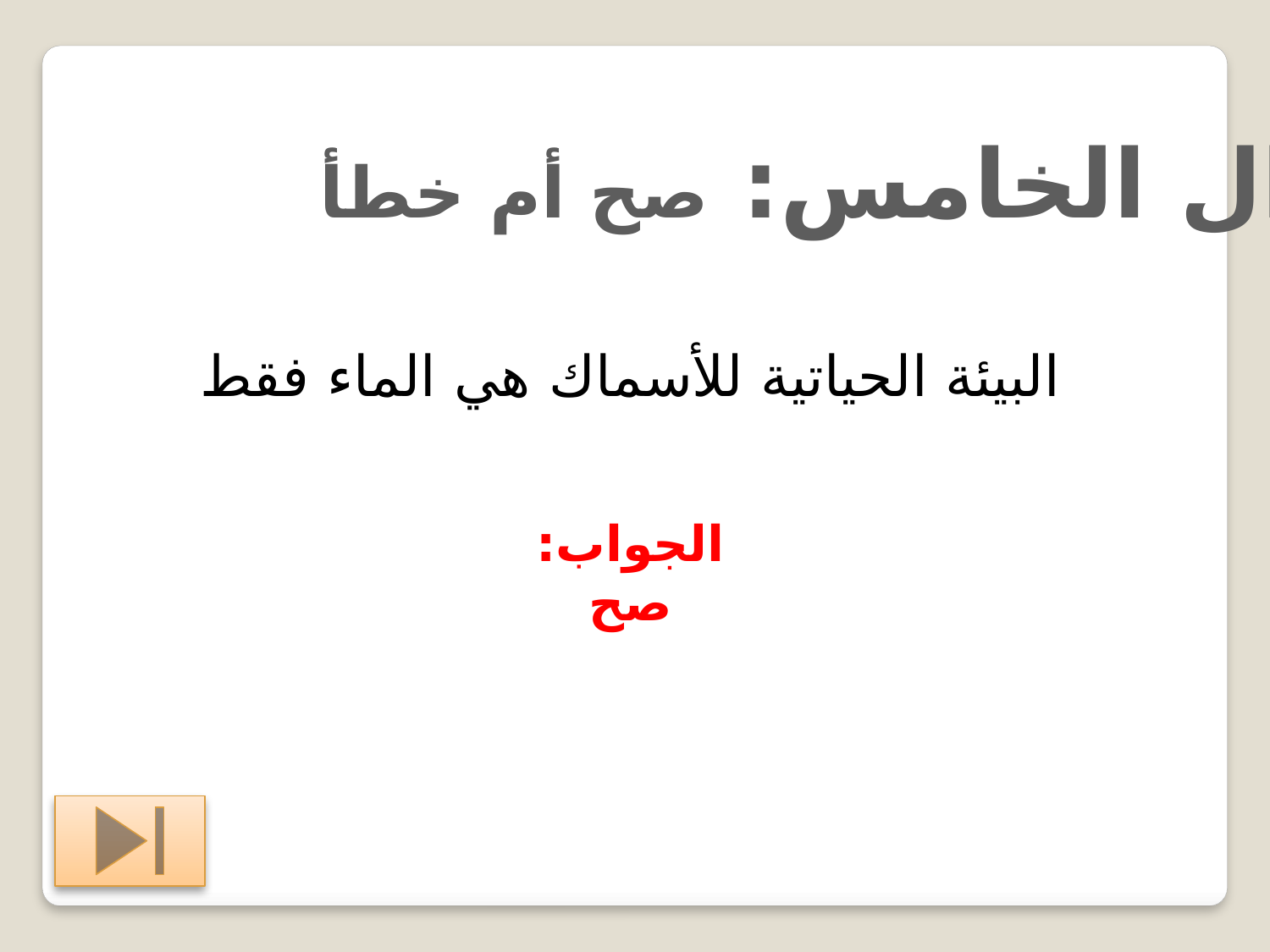

السؤال الخامس: صح أم خطأ
البيئة الحياتية للأسماك هي الماء فقط
الجواب:
صح